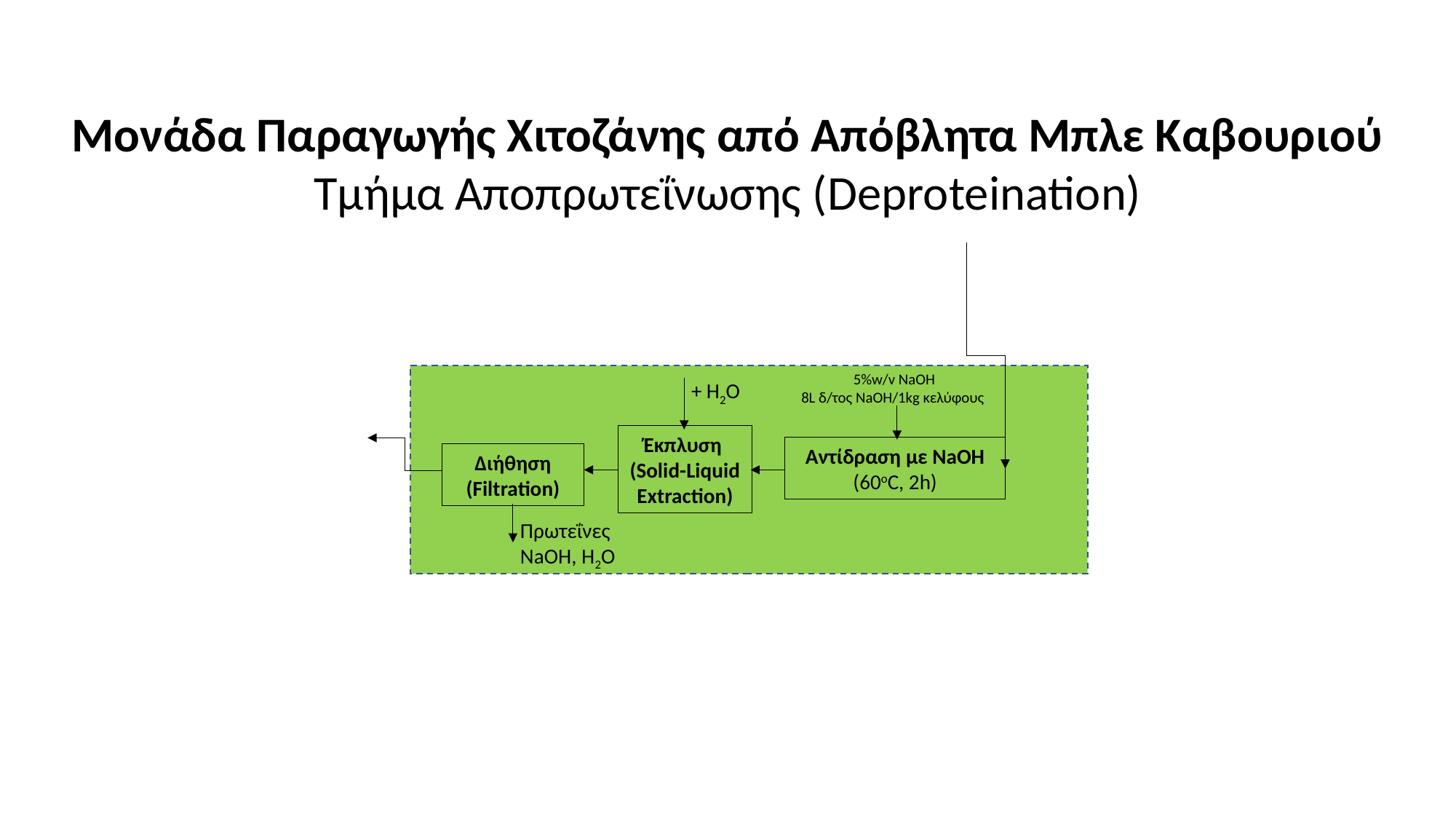

Μονάδα Παραγωγής Χιτοζάνης από Απόβλητα Μπλε Καβουριού
Τμήμα Αποπρωτεΐνωσης (Deproteination)
5%w/v NaOH
8L δ/τος NaOH/1kg κελύφους

+ Η2Ο
Έκπλυση
(Solid-Liquid Extraction)
Αντίδραση με NaOH (60oC, 2h)
Πρωτεΐνες
NaOH, Η2Ο
Διήθηση (Filtration)